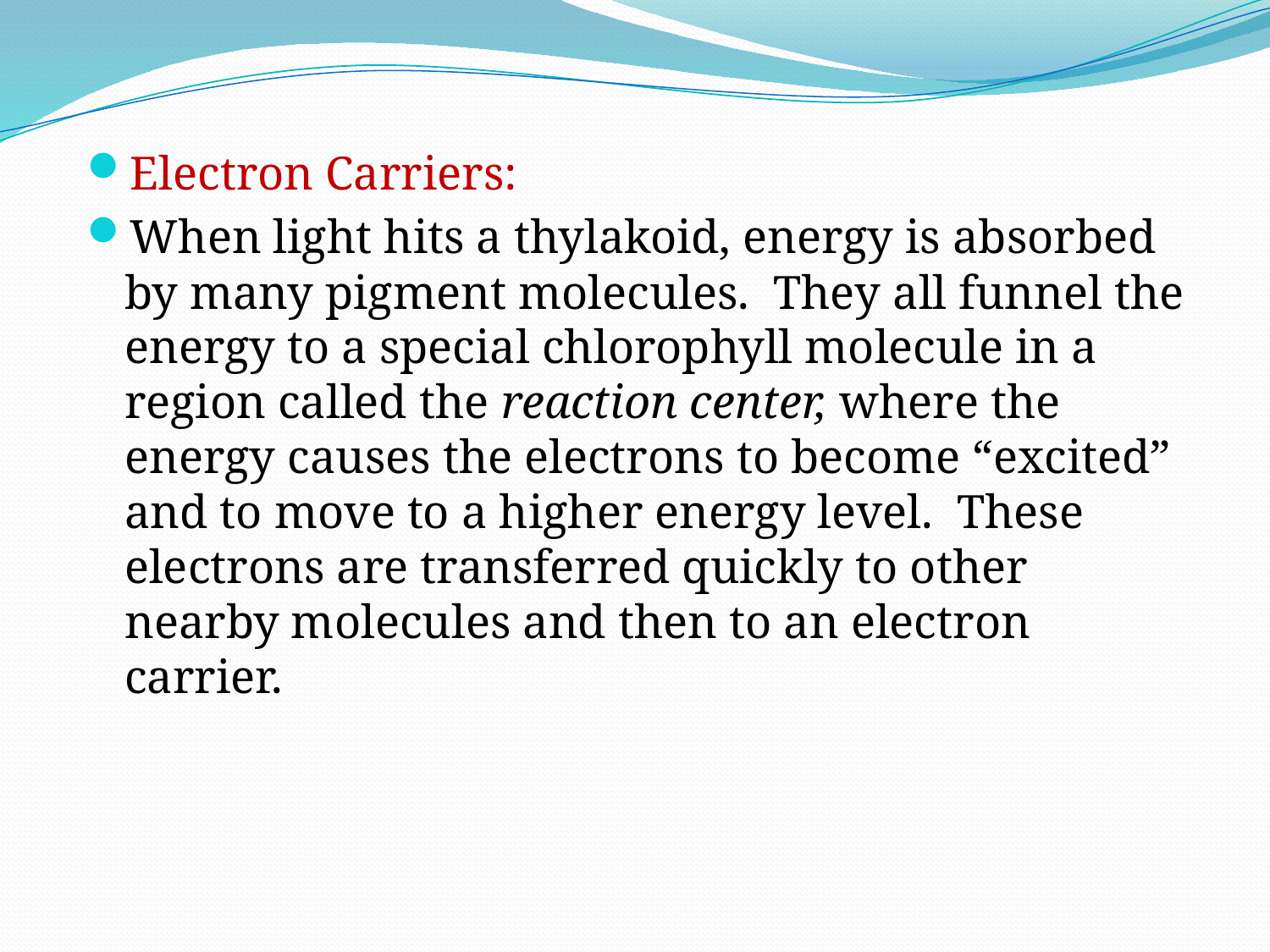

Electron Carriers:
When light hits a thylakoid, energy is absorbed by many pigment molecules.  They all funnel the energy to a special chlorophyll molecule in a region called the reaction center, where the energy causes the electrons to become “excited” and to move to a higher energy level.  These electrons are transferred quickly to other nearby molecules and then to an electron carrier.